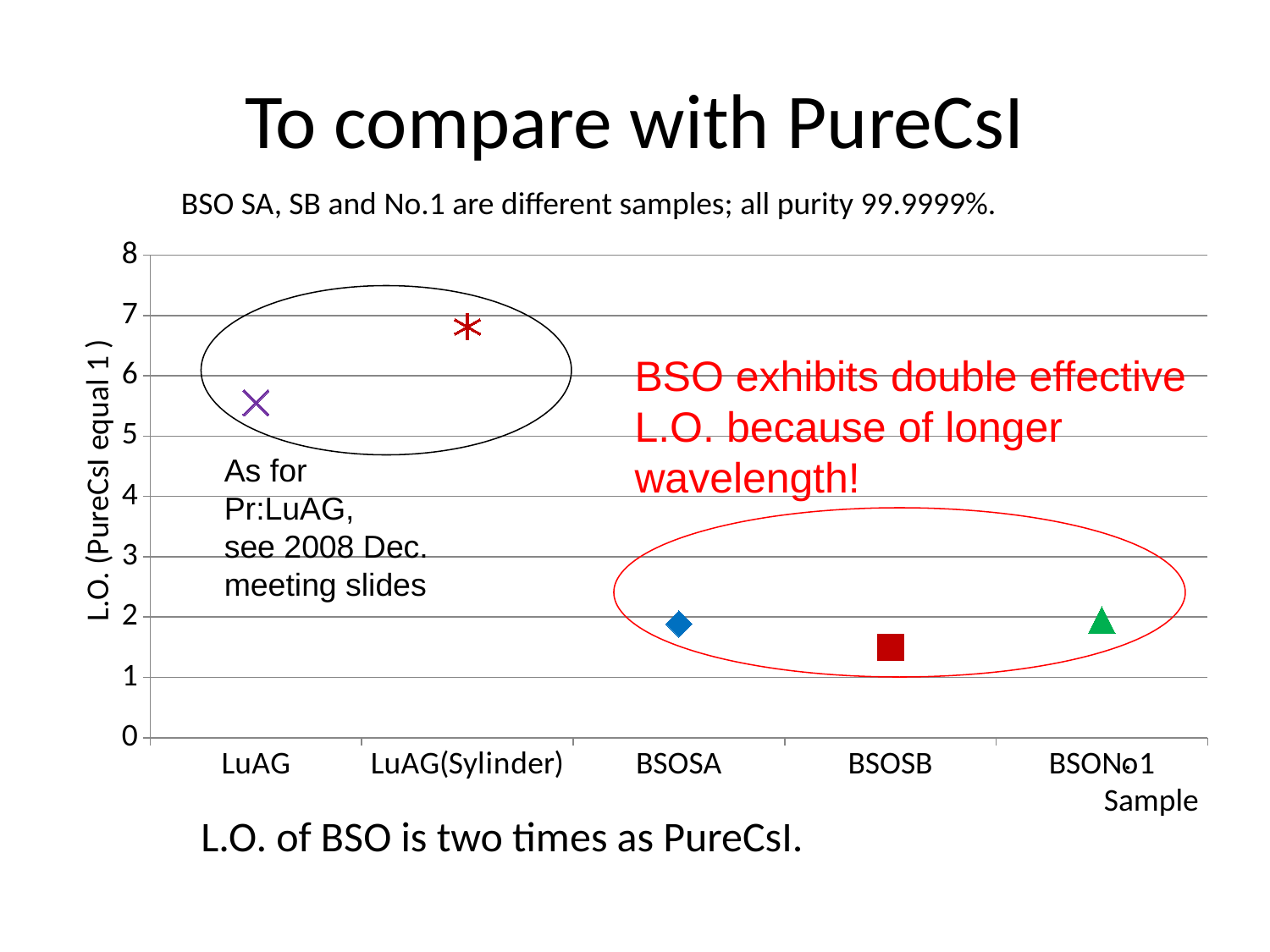

# To compare with PureCsI
BSO SA, SB and No.1 are different samples; all purity 99.9999%.

### Chart

| Category |  |
|---|---|
| LuAG | 5.5529999999999955 |
| LuAG(Sylinder) | 6.8109999999999955 |
| BSOSA | 1.8839999999999986 |
| BSOSB | 1.496 |
| BSONo1 | 1.9529999999999996 |
BSO exhibits double effective L.O. because of longer wavelength!
As for Pr:LuAG,
see 2008 Dec. meeting slides
L.O. (PureCsI equal 1 )

.
Sample
L.O. of BSO is two times as PureCsI.